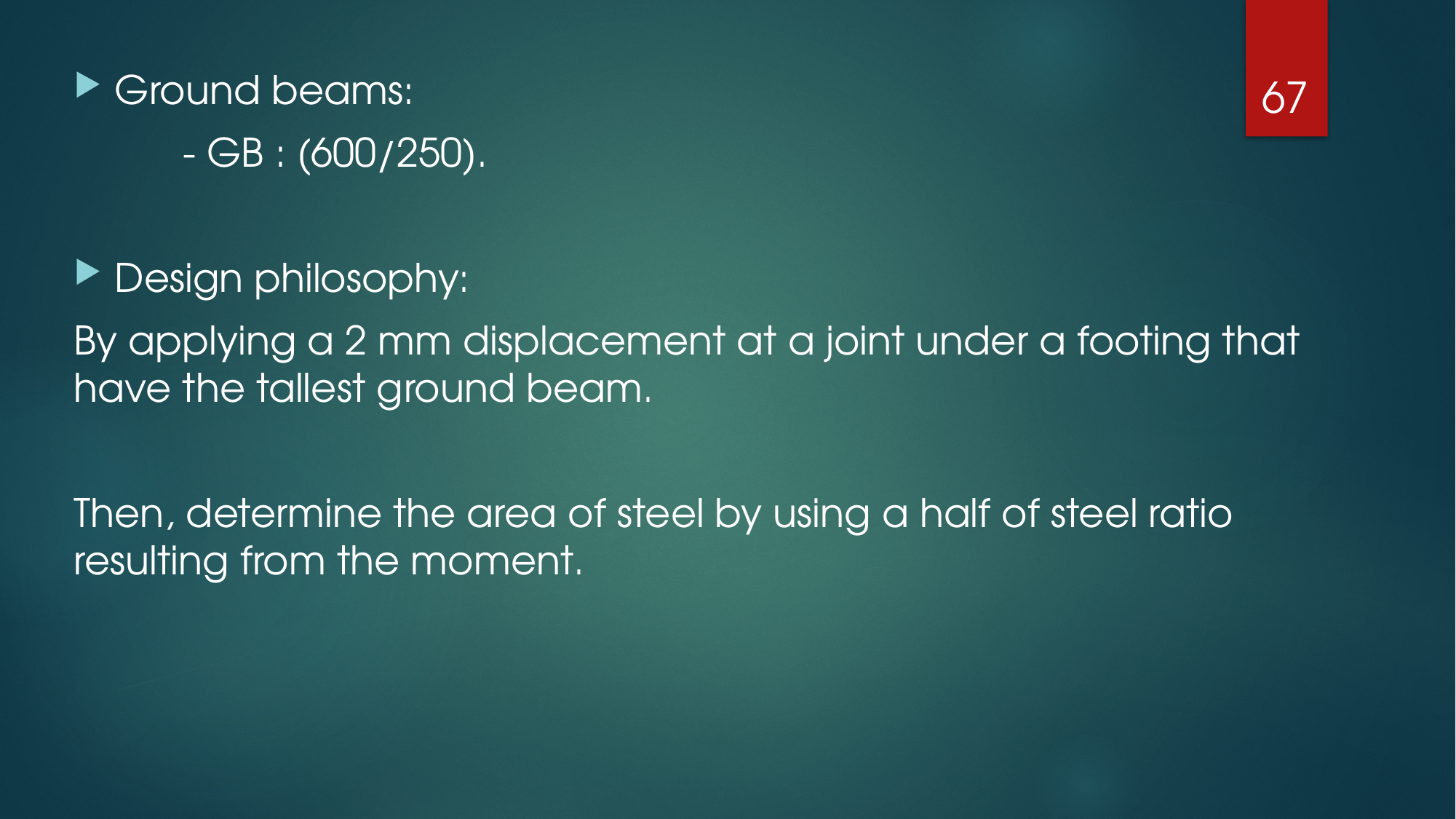

67
Ground beams:
	- GB : (600/250).

Design philosophy:
By applying a 2 mm displacement at a joint under a footing that have the tallest ground beam.

Then, determine the area of steel by using a half of steel ratio resulting from the moment.